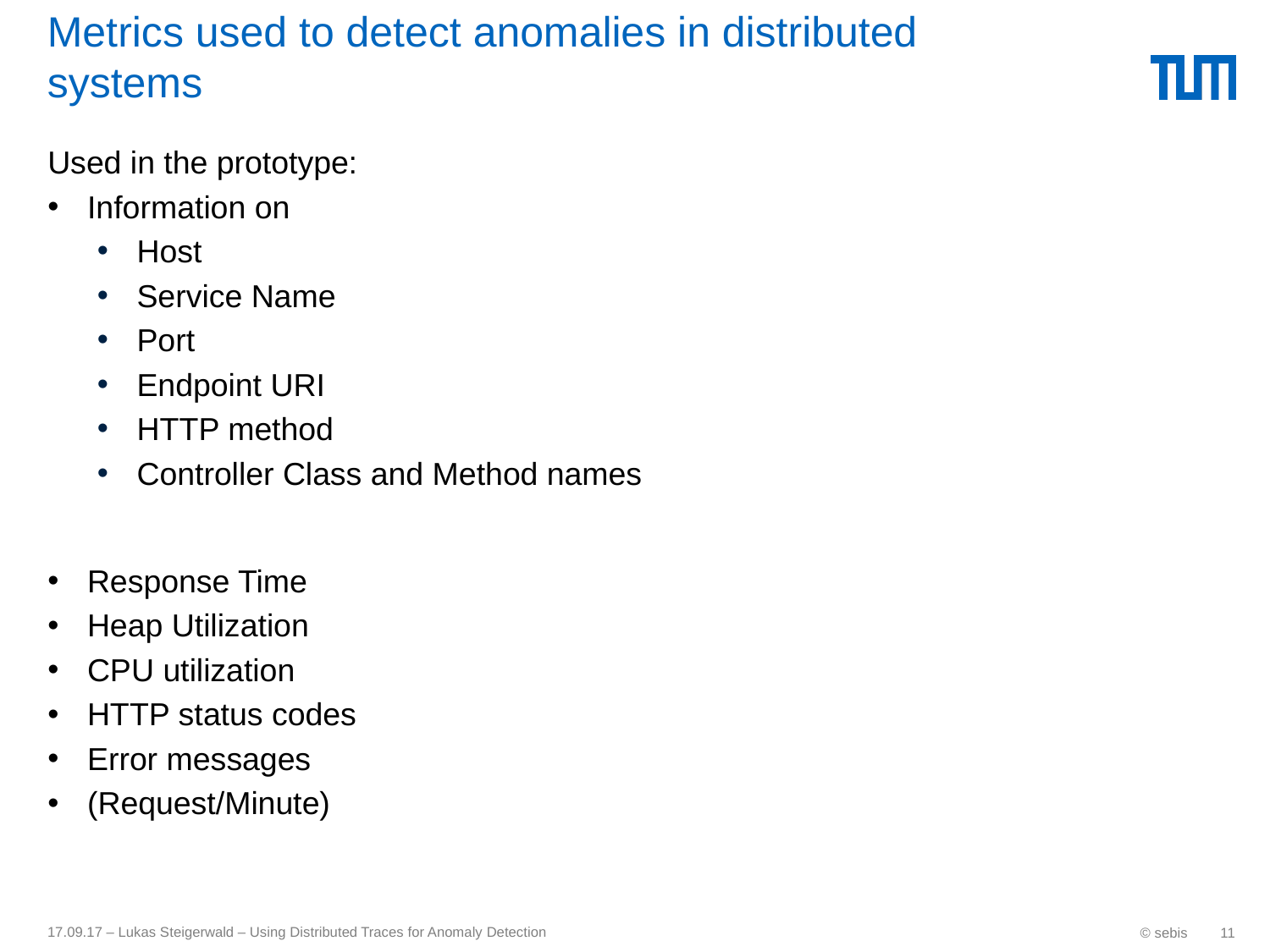

# Metrics used to detect anomalies in distributed systems
Used in the prototype:
Information on
Host
Service Name
Port
Endpoint URI
HTTP method
Controller Class and Method names

Response Time
Heap Utilization
CPU utilization
HTTP status codes
Error messages
(Request/Minute)

17.09.17 – Lukas Steigerwald – Using Distributed Traces for Anomaly Detection
© sebis
11